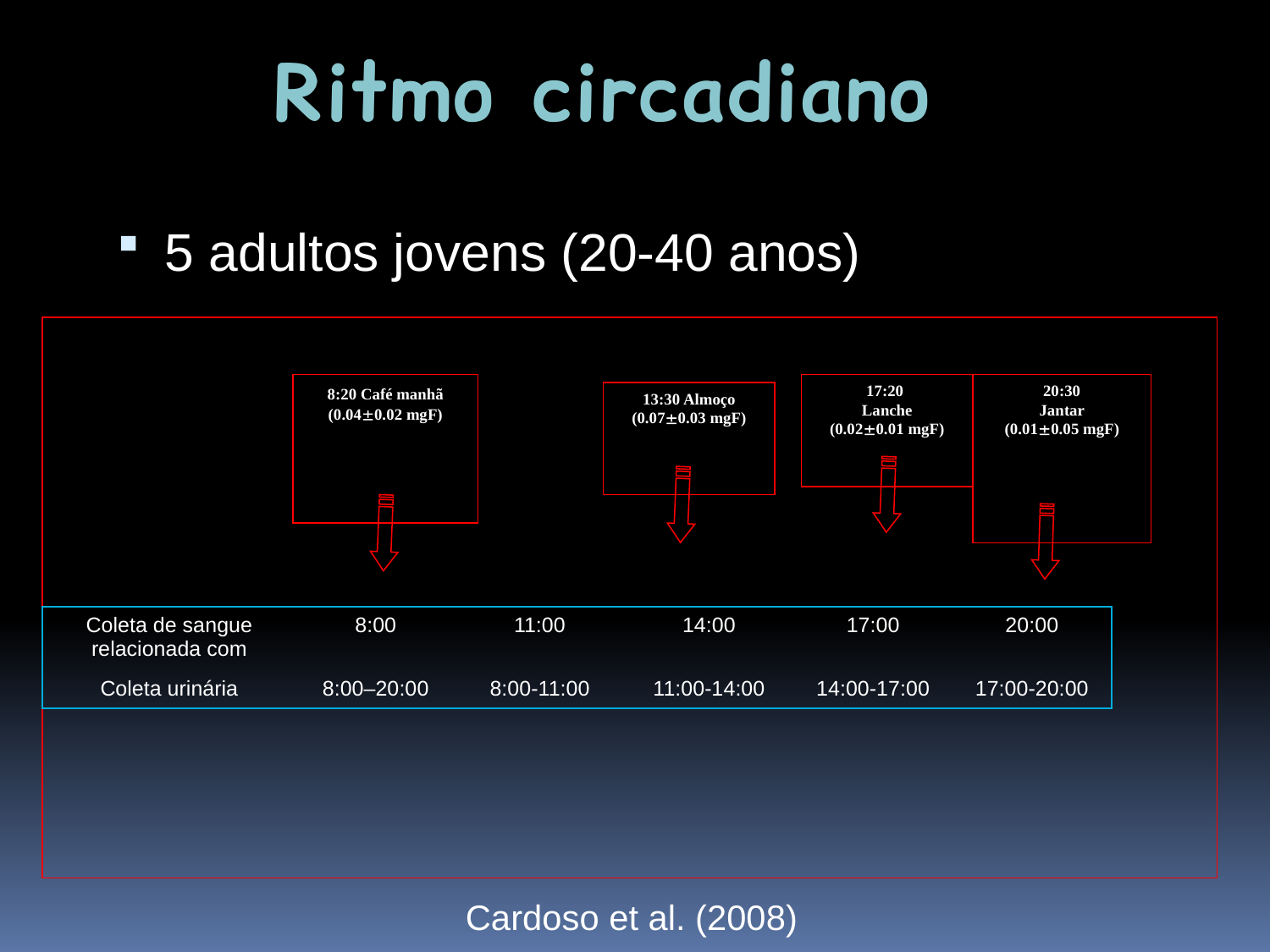

Ritmo circadiano
5 adultos jovens (20-40 anos)

8:20 Café manhã (0.04±0.02 mgF)
17:20
Lanche
(0.02±0.01 mgF)
20:30
Jantar
(0.01±0.05 mgF)
13:30 Almoço
(0.07±0.03 mgF)

| Coleta de sangue relacionada com | 8:00 | 11:00 | 14:00 | 17:00 | 20:00 |
| --- | --- | --- | --- | --- | --- |
| Coleta urinária | 8:00–20:00 | 8:00-11:00 | 11:00-14:00 | 14:00-17:00 | 17:00-20:00 |
Cardoso et al. (2008)